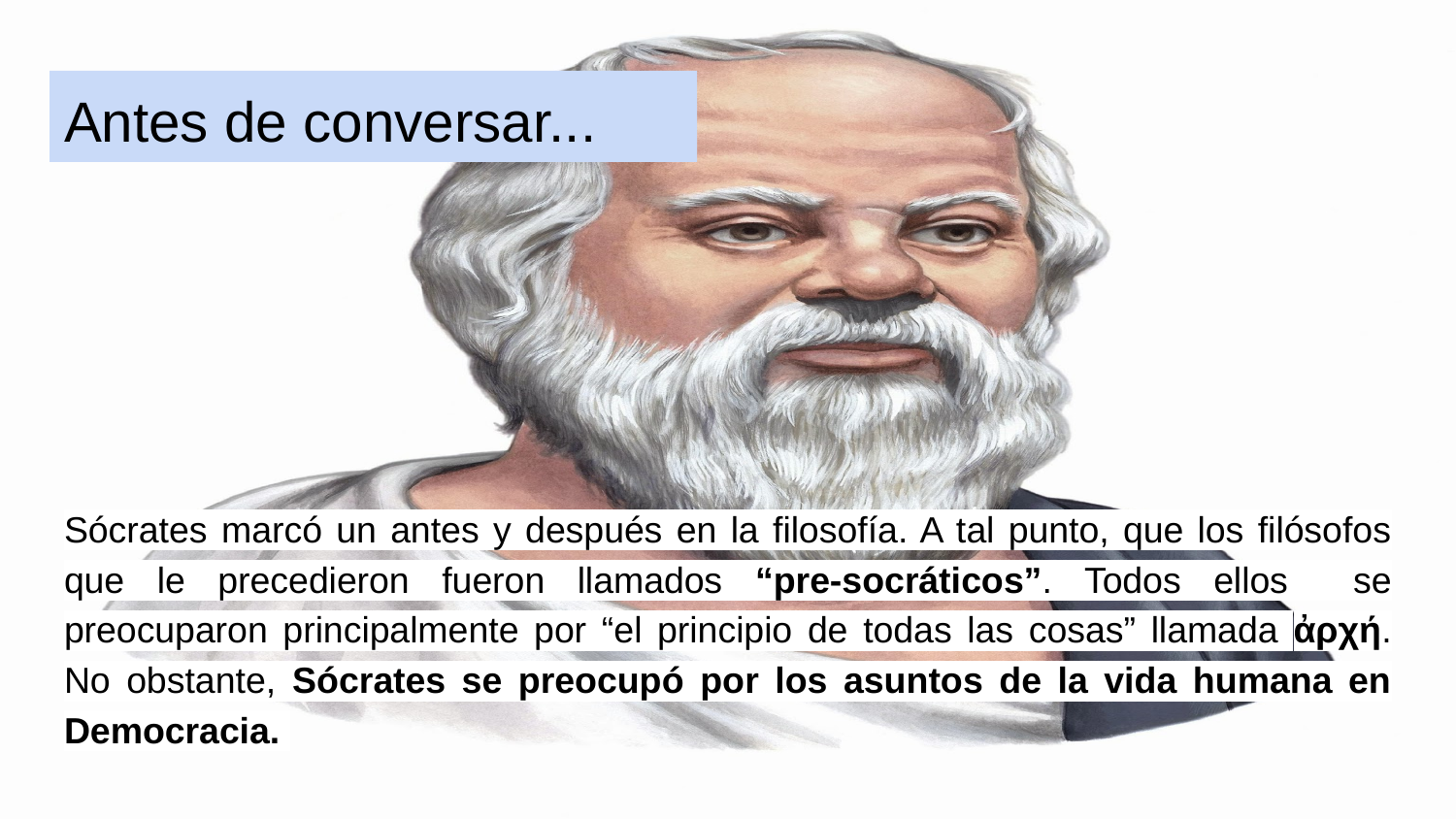

# Antes de conversar...
Sócrates marcó un antes y después en la filosofía. A tal punto, que los filósofos que le precedieron fueron llamados “pre-socráticos”. Todos ellos  se preocuparon principalmente por “el principio de todas las cosas” llamada ἀρχή. No obstante, Sócrates se preocupó por los asuntos de la vida humana en Democracia.